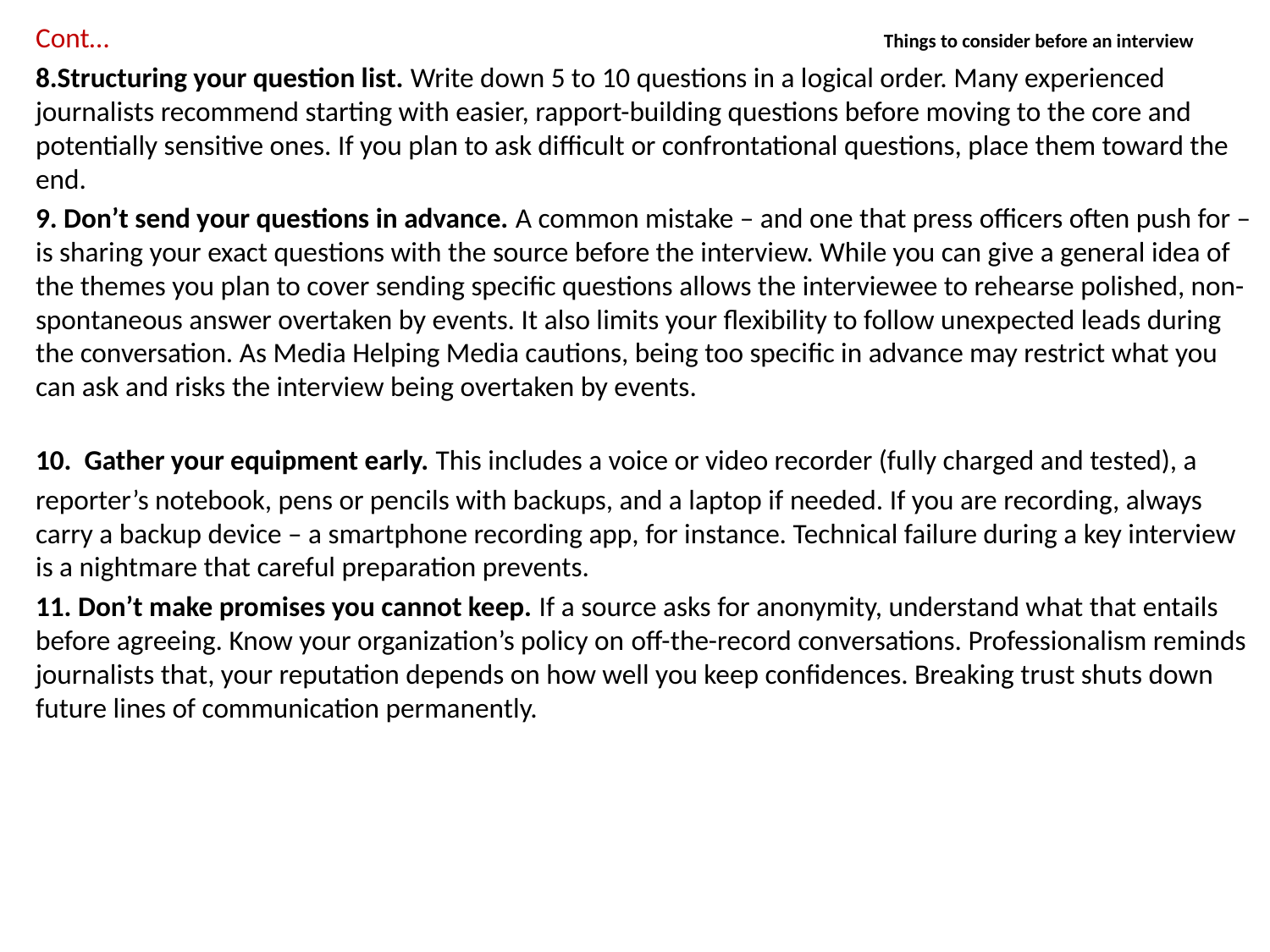

Cont…                                                                                                                          Things to consider before an interview
8.Structuring your question list. Write down 5 to 10 questions in a logical order. Many experienced journalists recommend starting with easier, rapport-building questions before moving to the core and potentially sensitive ones. If you plan to ask difficult or confrontational questions, place them toward the end.
9. Don’t send your questions in advance. A common mistake – and one that press officers often push for – is sharing your exact questions with the source before the interview. While you can give a general idea of the themes you plan to cover sending specific questions allows the interviewee to rehearse polished, non-spontaneous answer overtaken by events. It also limits your flexibility to follow unexpected leads during the conversation. As Media Helping Media cautions, being too specific in advance may restrict what you can ask and risks the interview being overtaken by events.
10. Gather your equipment early. This includes a voice or video recorder (fully charged and tested), a reporter’s notebook, pens or pencils with backups, and a laptop if needed. If you are recording, always carry a backup device – a smartphone recording app, for instance. Technical failure during a key interview is a nightmare that careful preparation prevents.
11. Don’t make promises you cannot keep. If a source asks for anonymity, understand what that entails before agreeing. Know your organization’s policy on off-the-record conversations. Professionalism reminds journalists that, your reputation depends on how well you keep confidences. Breaking trust shuts down future lines of communication permanently.